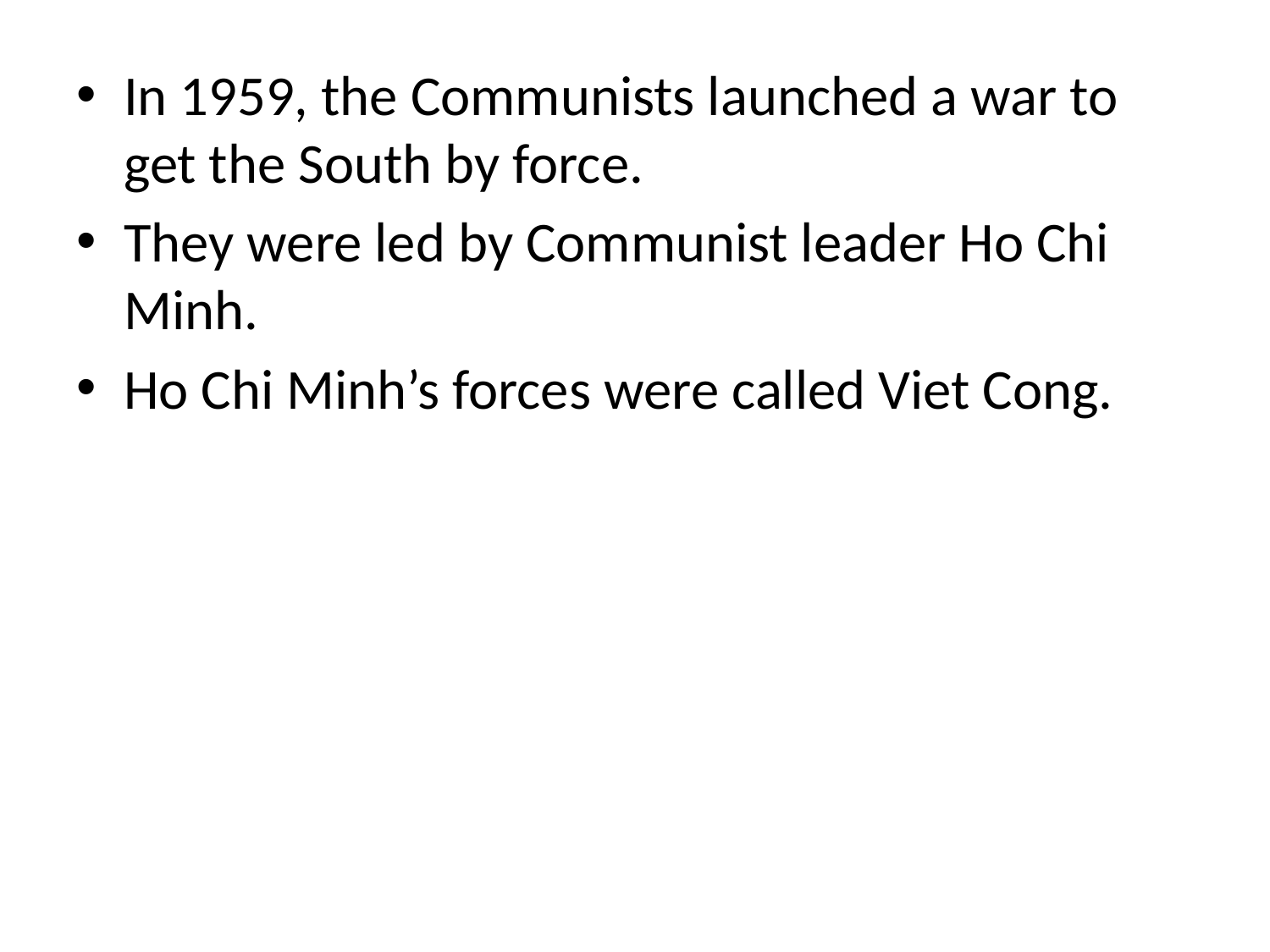

#
In 1959, the Communists launched a war to get the South by force.
They were led by Communist leader Ho Chi Minh.
Ho Chi Minh’s forces were called Viet Cong.